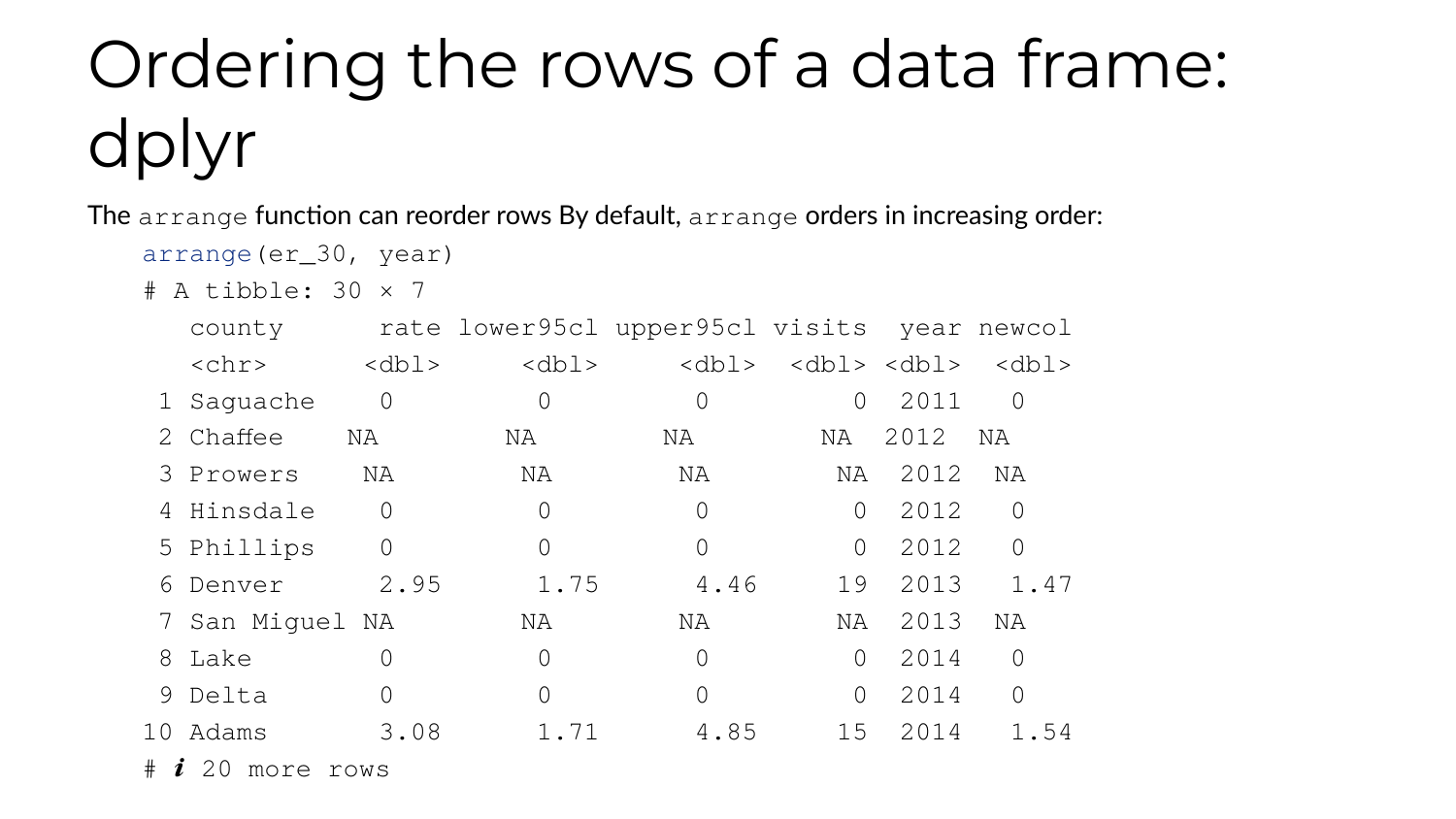

# Ordering the rows of a data frame: dplyr
The arrange function can reorder rows By default, arrange orders in increasing order:
arrange(er_30, year)
# A tibble: 30 × 7
   county      rate lower95cl upper95cl visits  year newcol
   <chr>      <dbl>     <dbl>     <dbl>  <dbl> <dbl>  <dbl>
 1 Saguache    0         0         0         0  2011   0
 2 Chaffee    NA        NA        NA        NA  2012  NA
 3 Prowers    NA        NA        NA        NA  2012  NA
 4 Hinsdale    0         0         0         0  2012   0
 5 Phillips    0         0         0         0  2012   0
 6 Denver      2.95      1.75      4.46     19  2013   1.47
 7 San Miguel NA        NA        NA        NA  2013  NA
 8 Lake        0         0         0         0  2014   0
 9 Delta       0         0         0         0  2014   0
10 Adams       3.08      1.71      4.85     15  2014   1.54
# ℹ 20 more rows